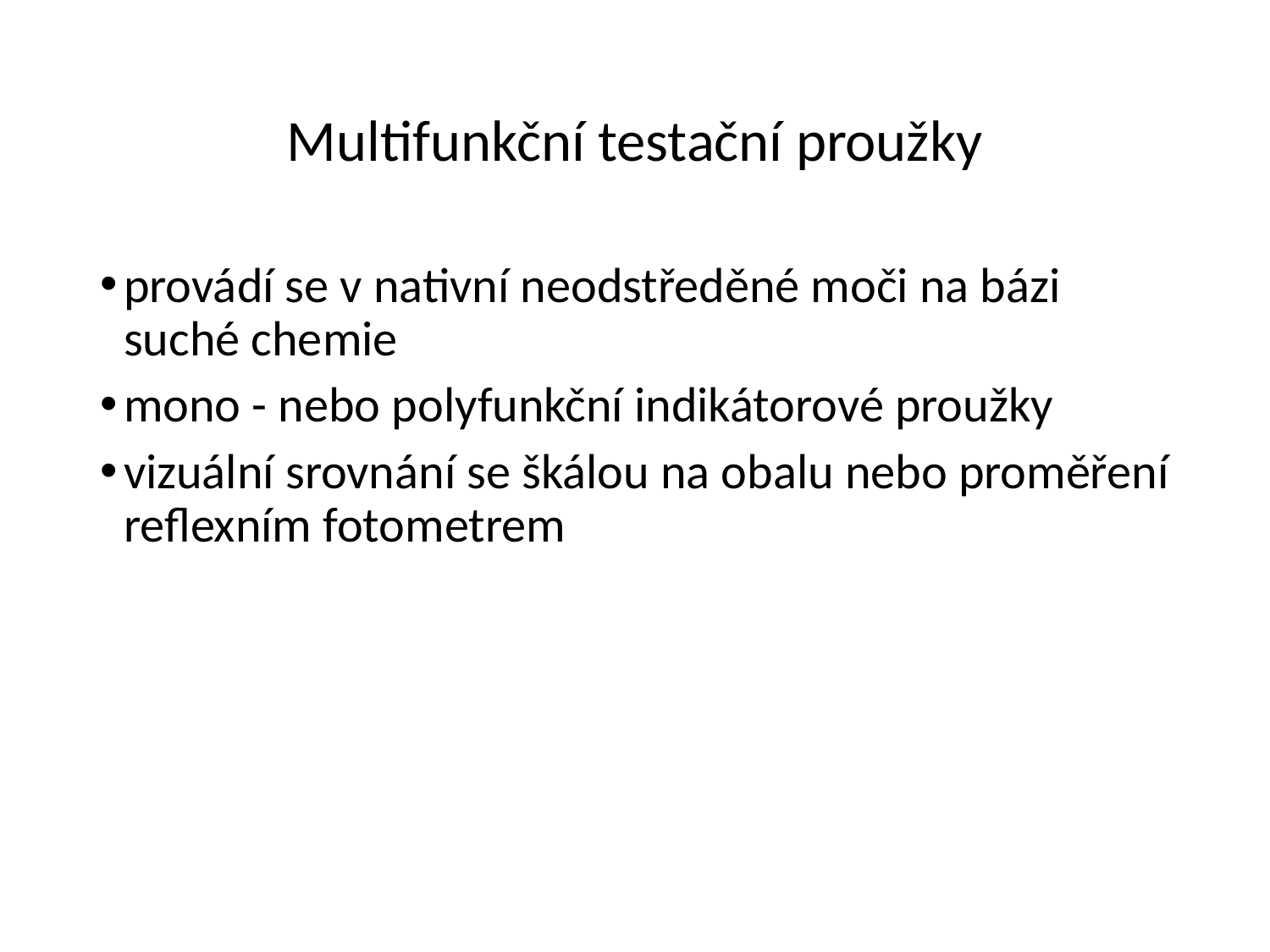

# Multifunkční testační proužky
provádí se v nativní neodstředěné moči na bázi suché chemie
mono - nebo polyfunkční indikátorové proužky
vizuální srovnání se škálou na obalu nebo proměření reflexním fotometrem